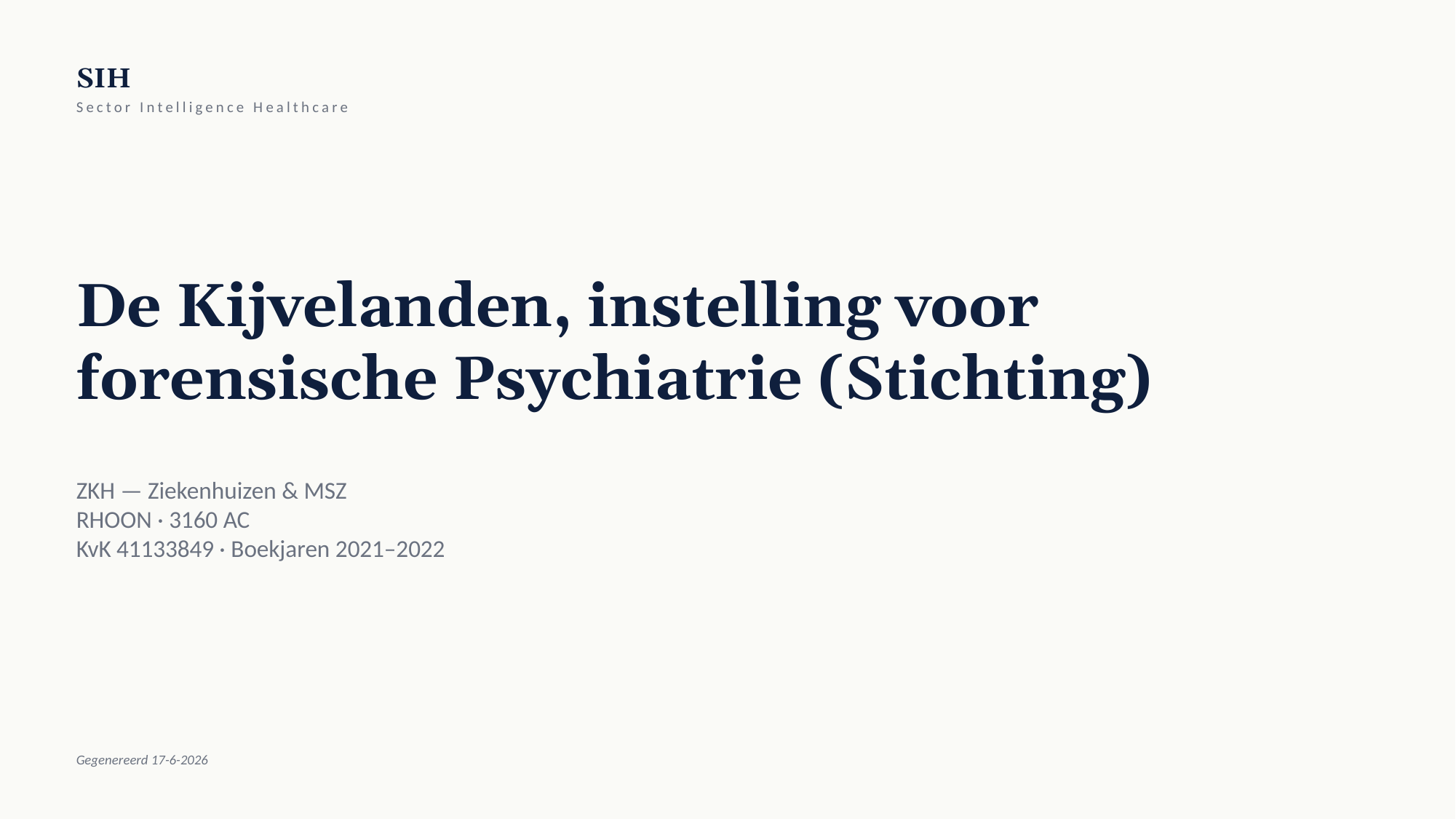

SIH
Sector Intelligence Healthcare
De Kijvelanden, instelling voor forensische Psychiatrie (Stichting)
ZKH — Ziekenhuizen & MSZ
RHOON · 3160 AC
KvK 41133849 · Boekjaren 2021–2022
Gegenereerd 17-6-2026